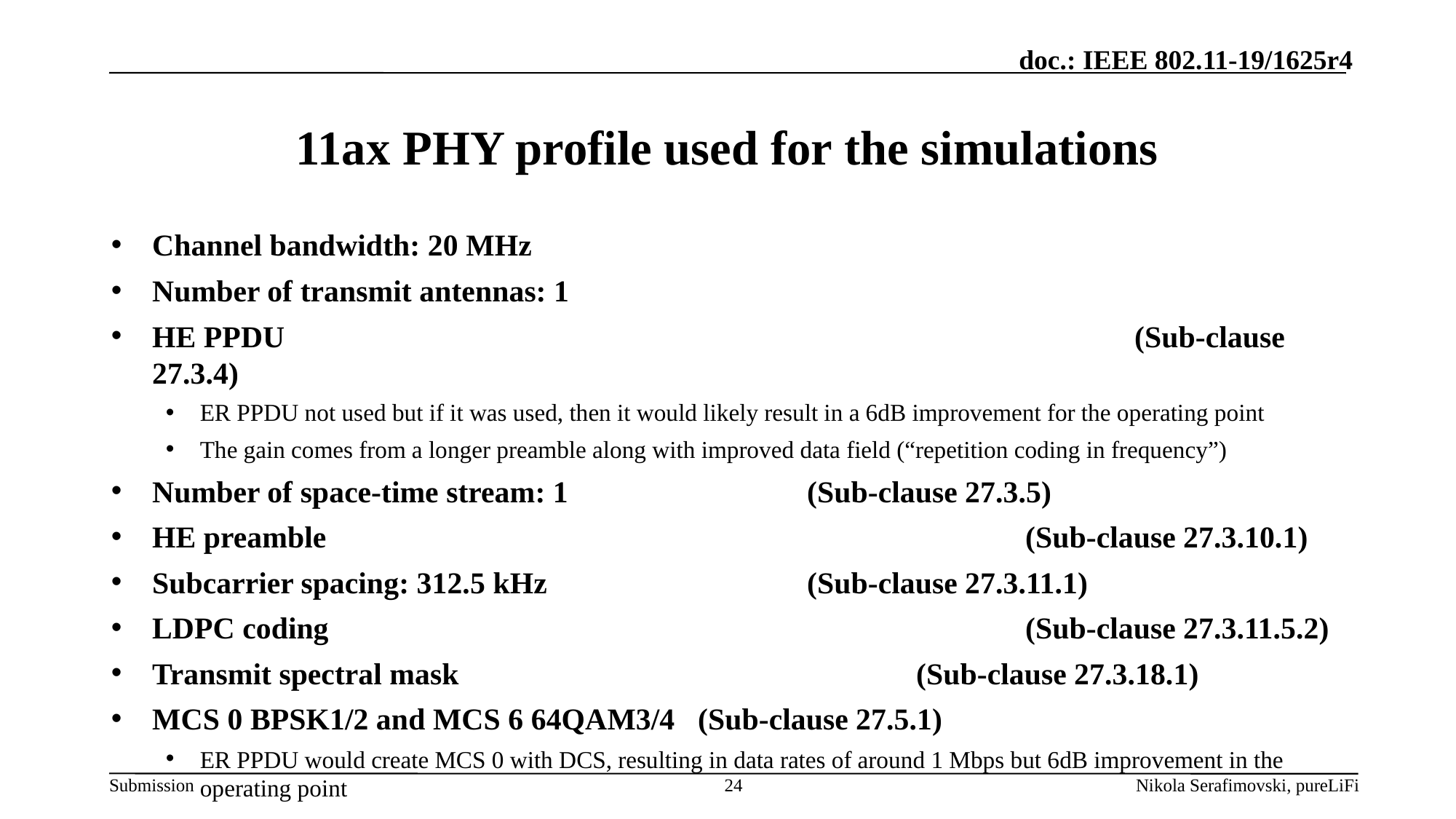

# 11ax PHY profile used for the simulations
Channel bandwidth: 20 MHz
Number of transmit antennas: 1
HE PPDU 								(Sub-clause 27.3.4)
ER PPDU not used but if it was used, then it would likely result in a 6dB improvement for the operating point
The gain comes from a longer preamble along with improved data field (“repetition coding in frequency”)
Number of space-time stream: 1 			(Sub-clause 27.3.5)
HE preamble 							(Sub-clause 27.3.10.1)
Subcarrier spacing: 312.5 kHz 			(Sub-clause 27.3.11.1)
LDPC coding 							(Sub-clause 27.3.11.5.2)
Transmit spectral mask 					(Sub-clause 27.3.18.1)
MCS 0 BPSK1/2 and MCS 6 64QAM3/4 	(Sub-clause 27.5.1)
ER PPDU would create MCS 0 with DCS, resulting in data rates of around 1 Mbps but 6dB improvement in the operating point
24
Nikola Serafimovski, pureLiFi